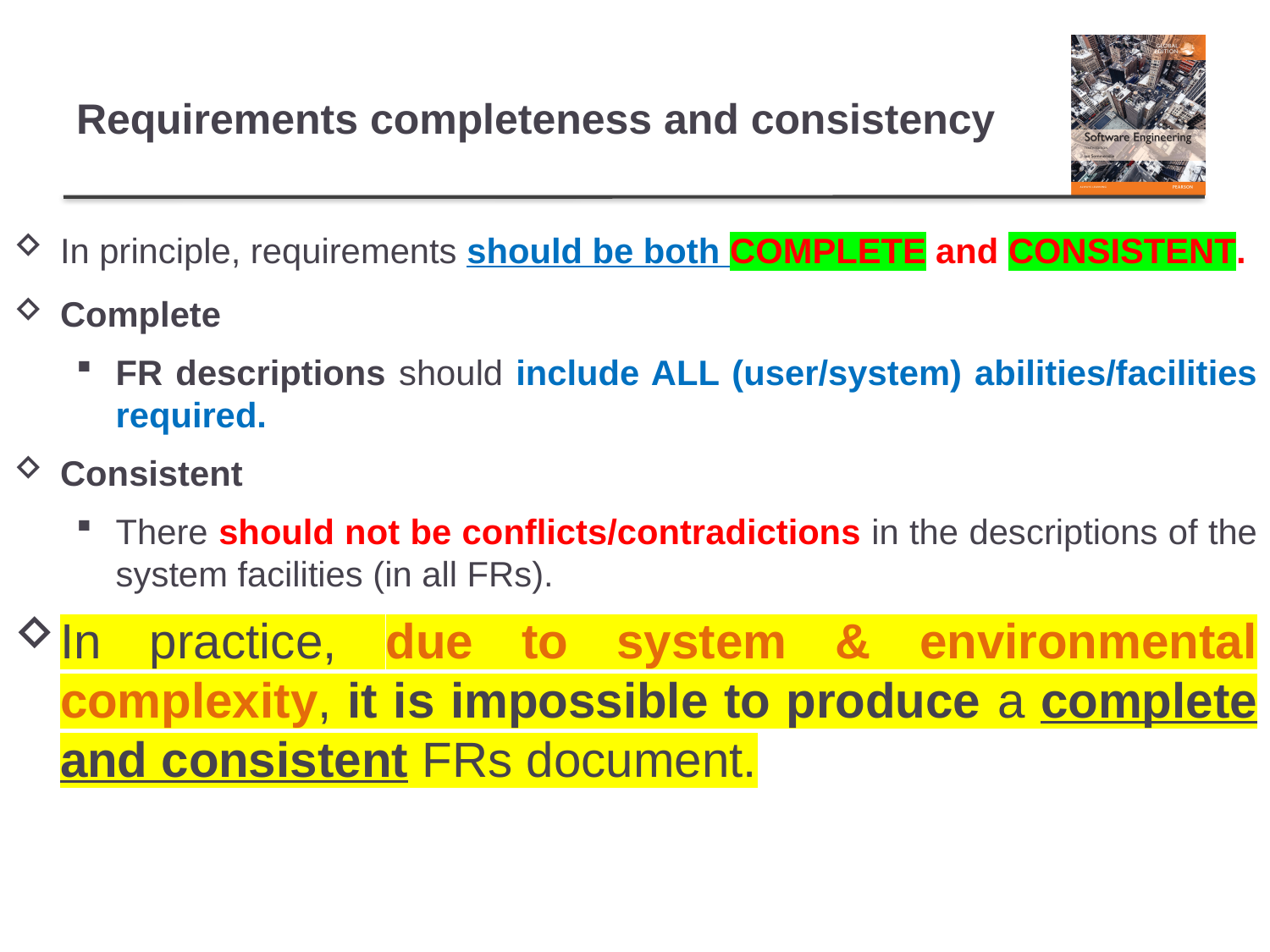

# Requirements completeness and consistency
In principle, requirements should be both COMPLETE and CONSISTENT.
Complete
FR descriptions should include ALL (user/system) abilities/facilities required.
Consistent
There should not be conflicts/contradictions in the descriptions of the system facilities (in all FRs).
In practice, due to system & environmental complexity, it is impossible to produce a complete and consistent FRs document.